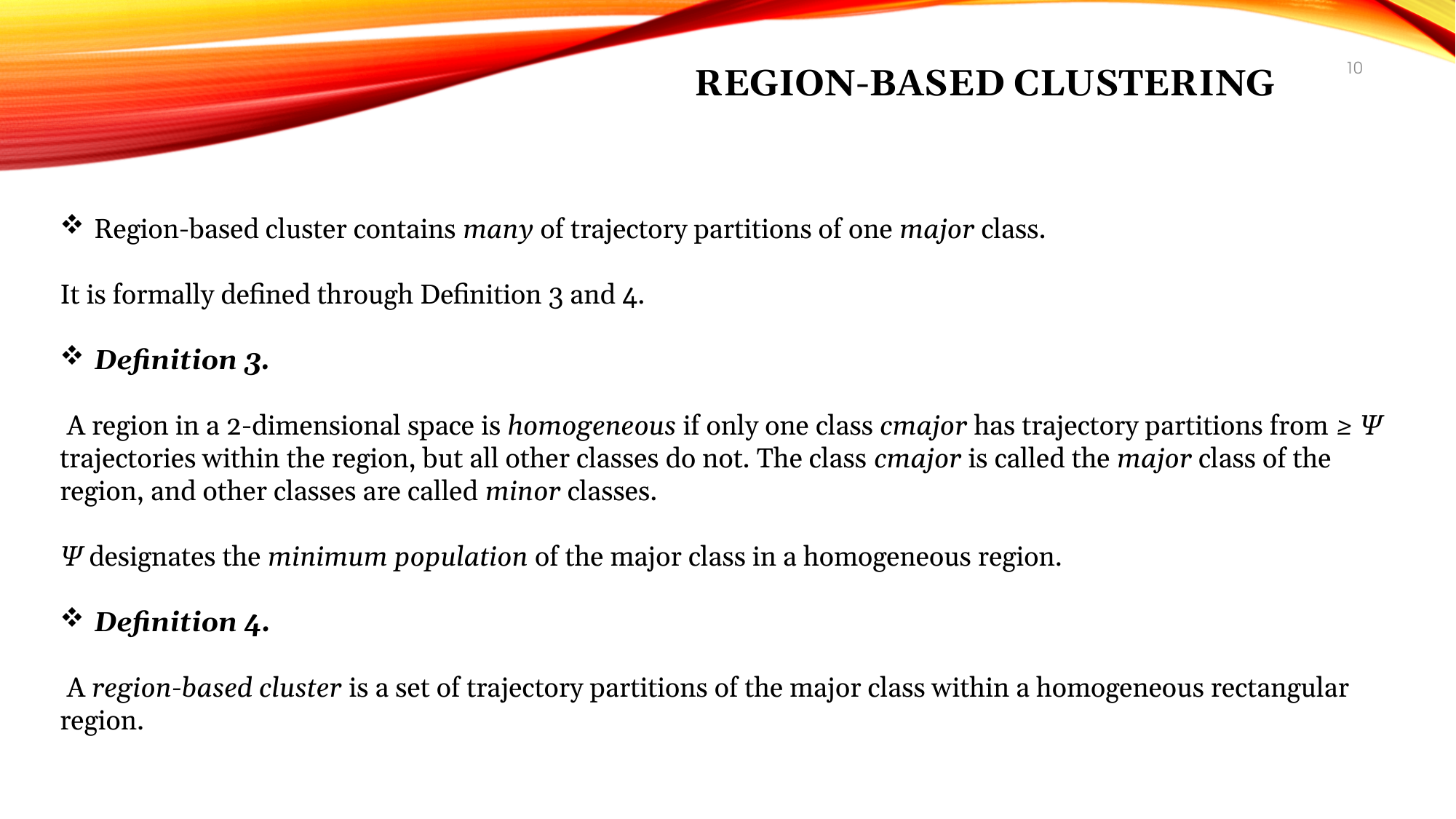

10
REGION-BASED CLUSTERING
Region-based cluster contains many of trajectory partitions of one major class.

It is formally defined through Definition 3 and 4.

Definition 3.

 A region in a 2-dimensional space is homogeneous if only one class cmajor has trajectory partitions from ≥ Ψ trajectories within the region, but all other classes do not. The class cmajor is called the major class of the region, and other classes are called minor classes.

Ψ designates the minimum population of the major class in a homogeneous region.

Definition 4.

 A region-based cluster is a set of trajectory partitions of the major class within a homogeneous rectangular region.